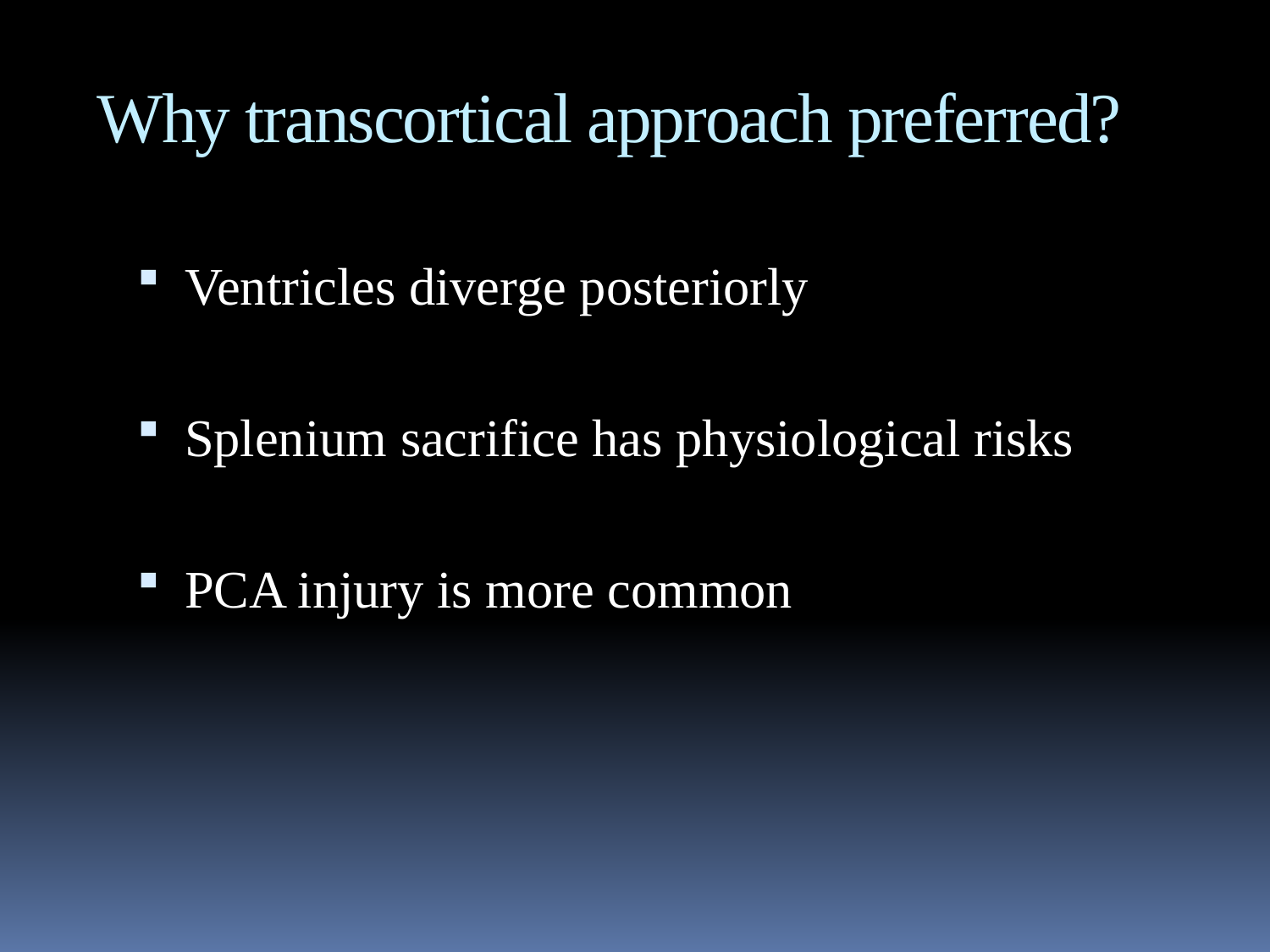

Why transcortical approach preferred?
Ventricles diverge posteriorly

Splenium sacrifice has physiological risks

PCA injury is more common